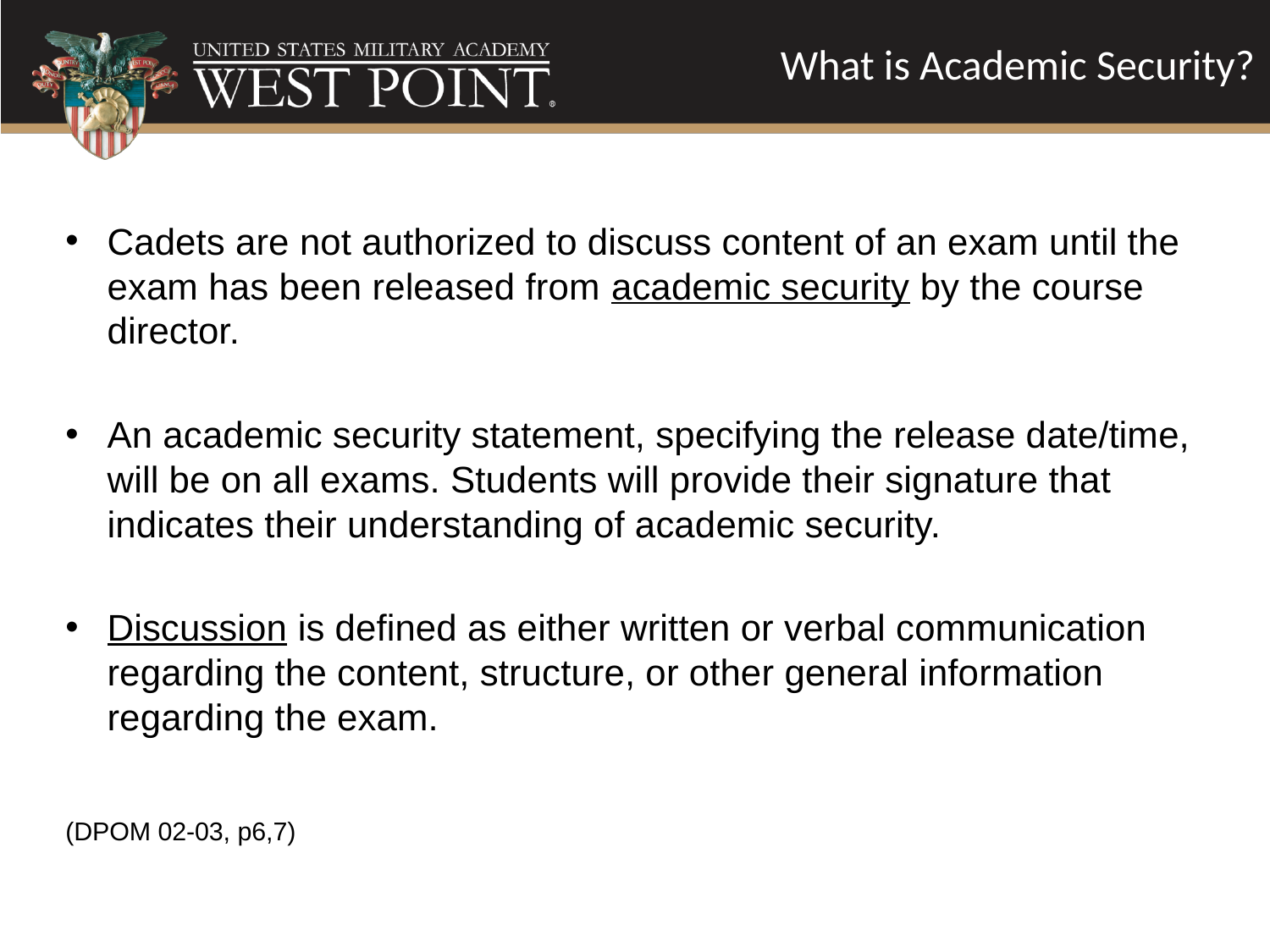

What is Academic Security?
Cadets are not authorized to discuss content of an exam until the exam has been released from academic security by the course director.

An academic security statement, specifying the release date/time, will be on all exams. Students will provide their signature that indicates their understanding of academic security.

Discussion is defined as either written or verbal communication regarding the content, structure, or other general information regarding the exam.

(DPOM 02-03, p6,7)